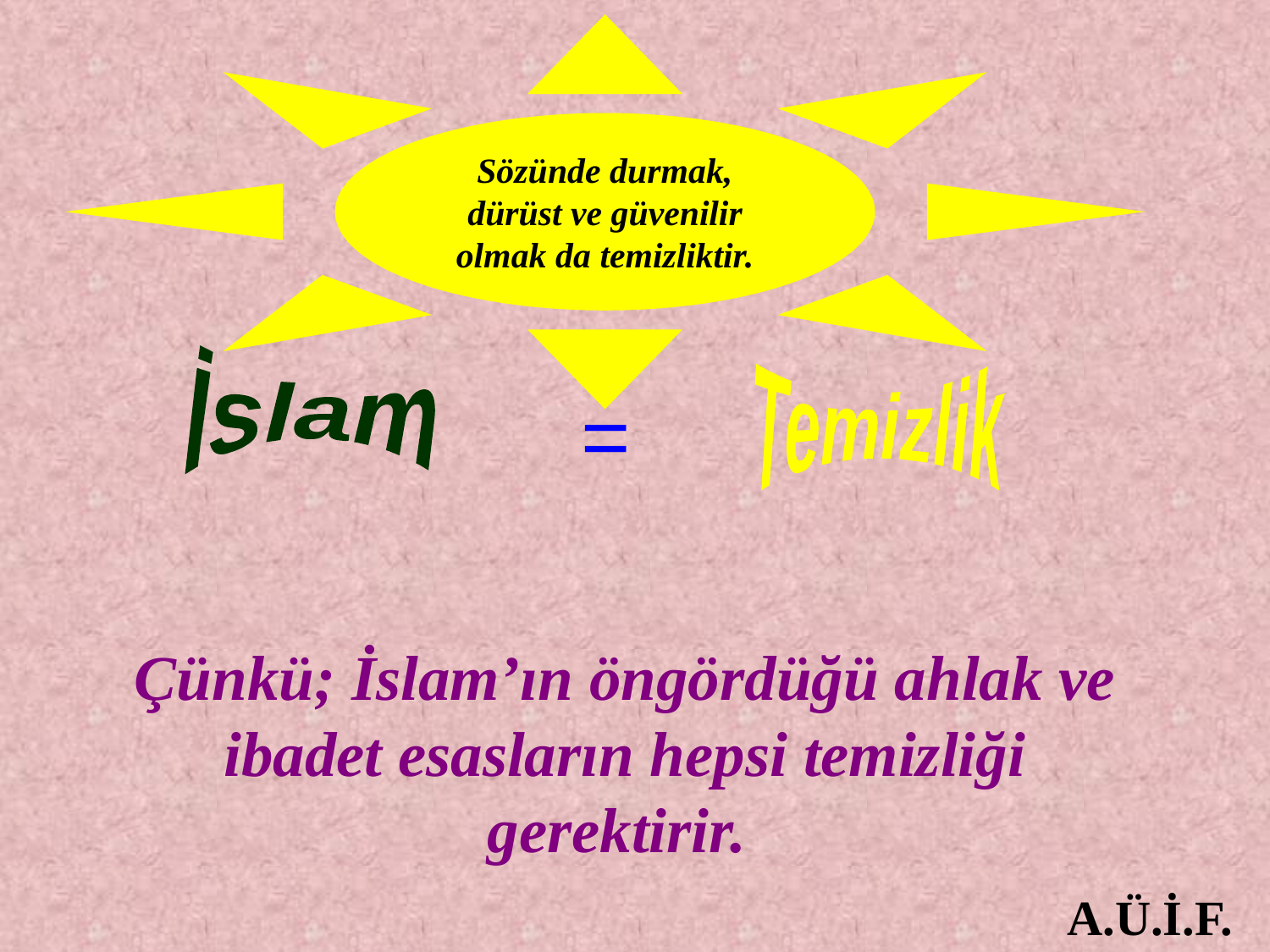

Sözünde durmak, dürüst ve güvenilir olmak da temizliktir.
İslam
Temizlik
=
Çünkü; İslam’ın öngördüğü ahlak ve ibadet esasların hepsi temizliği gerektirir.
A.Ü.İ.F.